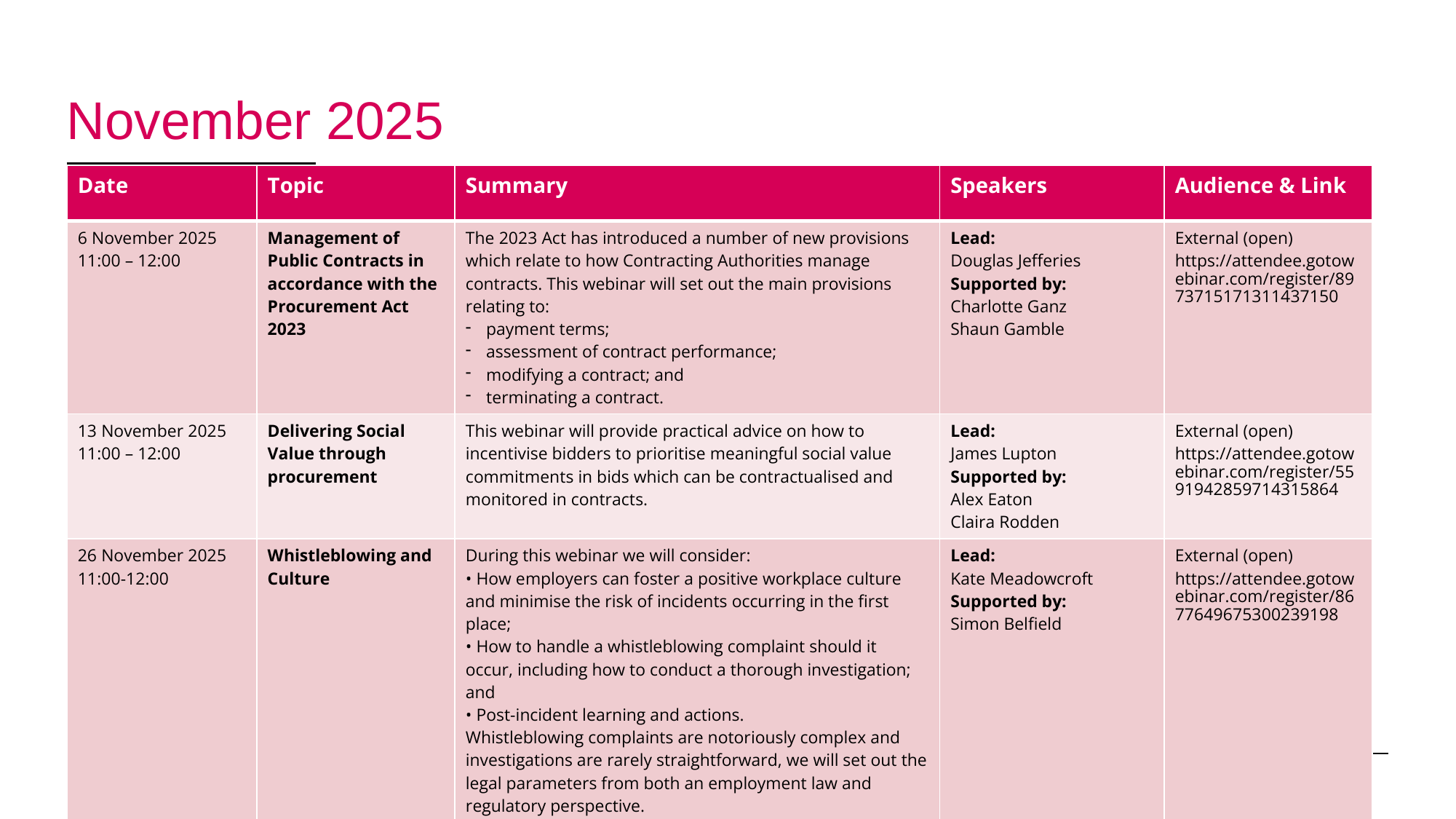

# November 2025
| Date | Topic | Summary | Speakers | Audience & Link |
| --- | --- | --- | --- | --- |
| 6 November 2025 11:00 – 12:00 | Management of Public Contracts in accordance with the Procurement Act 2023 | The 2023 Act has introduced a number of new provisions which relate to how Contracting Authorities manage contracts. This webinar will set out the main provisions relating to: payment terms; assessment of contract performance; modifying a contract; and terminating a contract. | Lead: Douglas Jefferies Supported by: Charlotte Ganz Shaun Gamble | External (open) https://attendee.gotowebinar.com/register/8973715171311437150 |
| 13 November 2025 11:00 – 12:00 | Delivering Social Value through procurement | This webinar will provide practical advice on how to incentivise bidders to prioritise meaningful social value commitments in bids which can be contractualised and monitored in contracts. | Lead: James Lupton Supported by: Alex Eaton Claira Rodden | External (open) https://attendee.gotowebinar.com/register/5591942859714315864 |
| 26 November 2025 11:00-12:00 | Whistleblowing and Culture | During this webinar we will consider: • How employers can foster a positive workplace culture and minimise the risk of incidents occurring in the first place; • How to handle a whistleblowing complaint should it occur, including how to conduct a thorough investigation; and • Post-incident learning and actions. Whistleblowing complaints are notoriously complex and investigations are rarely straightforward, we will set out the legal parameters from both an employment law and regulatory perspective. | Lead: Kate Meadowcroft Supported by: Simon Belfield | External (open) https://attendee.gotowebinar.com/register/8677649675300239198 |
16
DWF Public Sector Webinar Series 2025